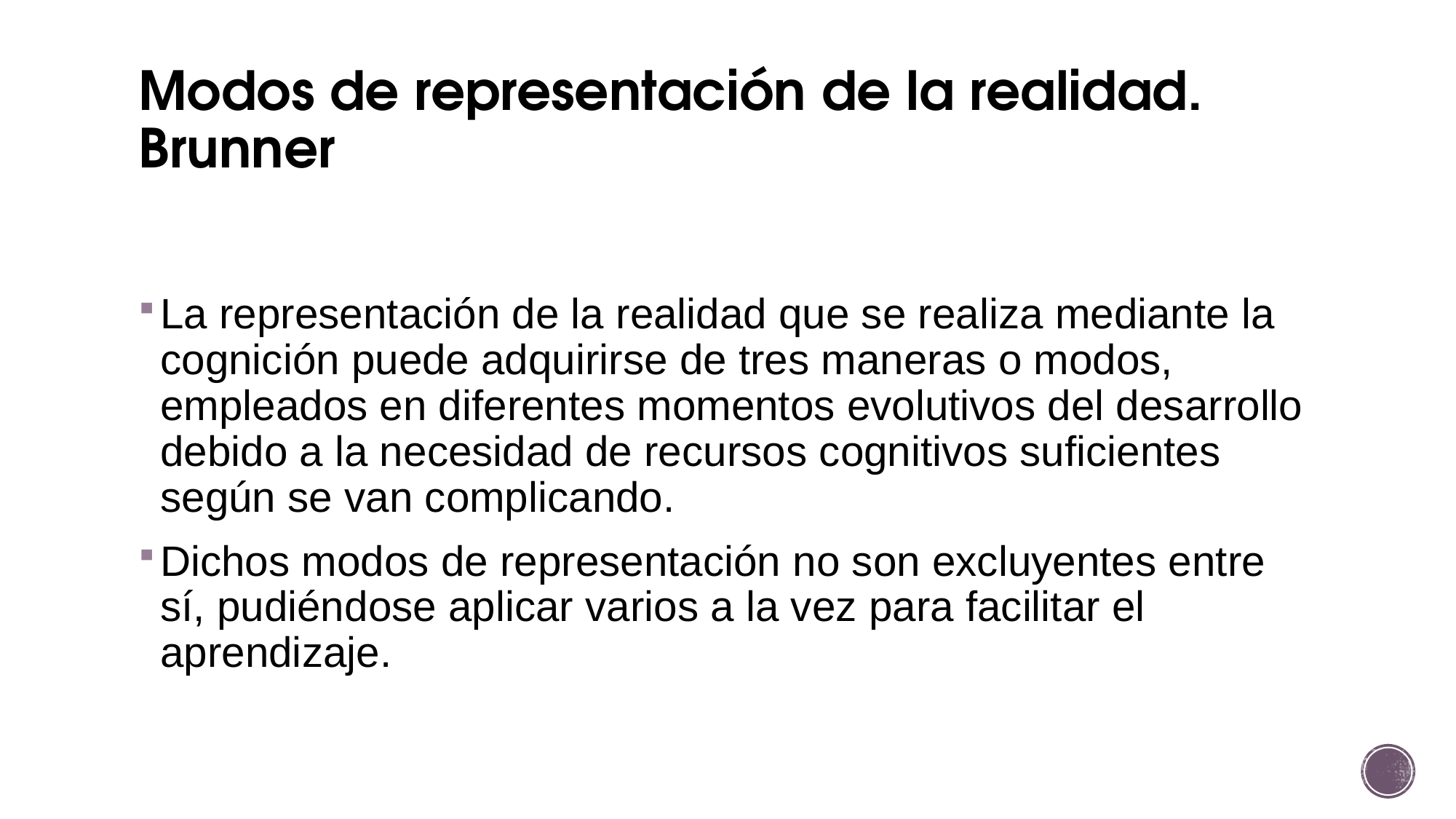

# Modos de representación de la realidad. Brunner

La representación de la realidad que se realiza mediante la cognición puede adquirirse de tres maneras o modos, empleados en diferentes momentos evolutivos del desarrollo debido a la necesidad de recursos cognitivos suficientes según se van complicando.
Dichos modos de representación no son excluyentes entre sí, pudiéndose aplicar varios a la vez para facilitar el aprendizaje.